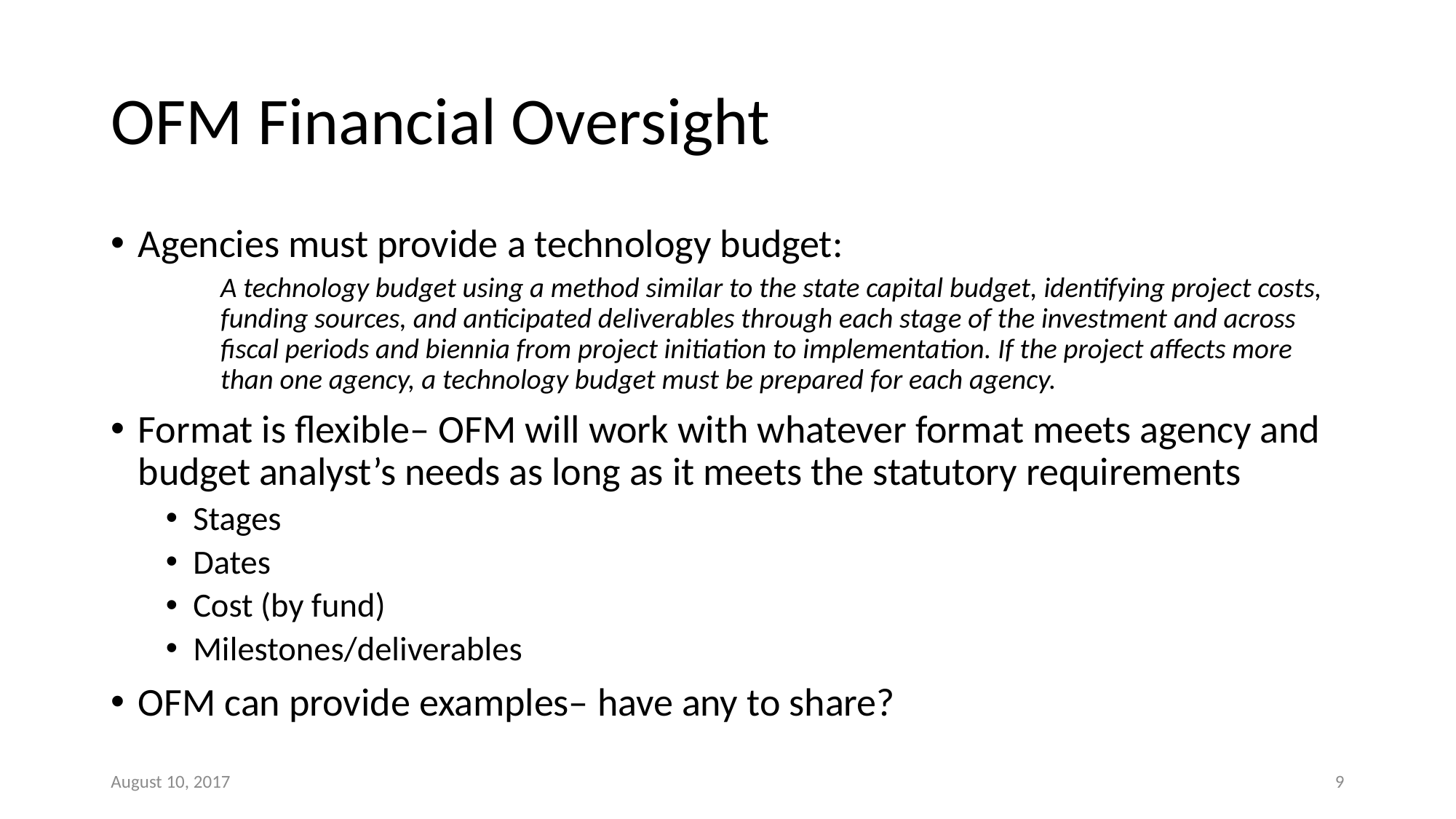

# OFM Financial Oversight
Agencies must provide a technology budget:
A technology budget using a method similar to the state capital budget, identifying project costs, funding sources, and anticipated deliverables through each stage of the investment and across fiscal periods and biennia from project initiation to implementation. If the project affects more than one agency, a technology budget must be prepared for each agency.
Format is flexible– OFM will work with whatever format meets agency and budget analyst’s needs as long as it meets the statutory requirements
Stages
Dates
Cost (by fund)
Milestones/deliverables
OFM can provide examples– have any to share?
August 10, 2017
9